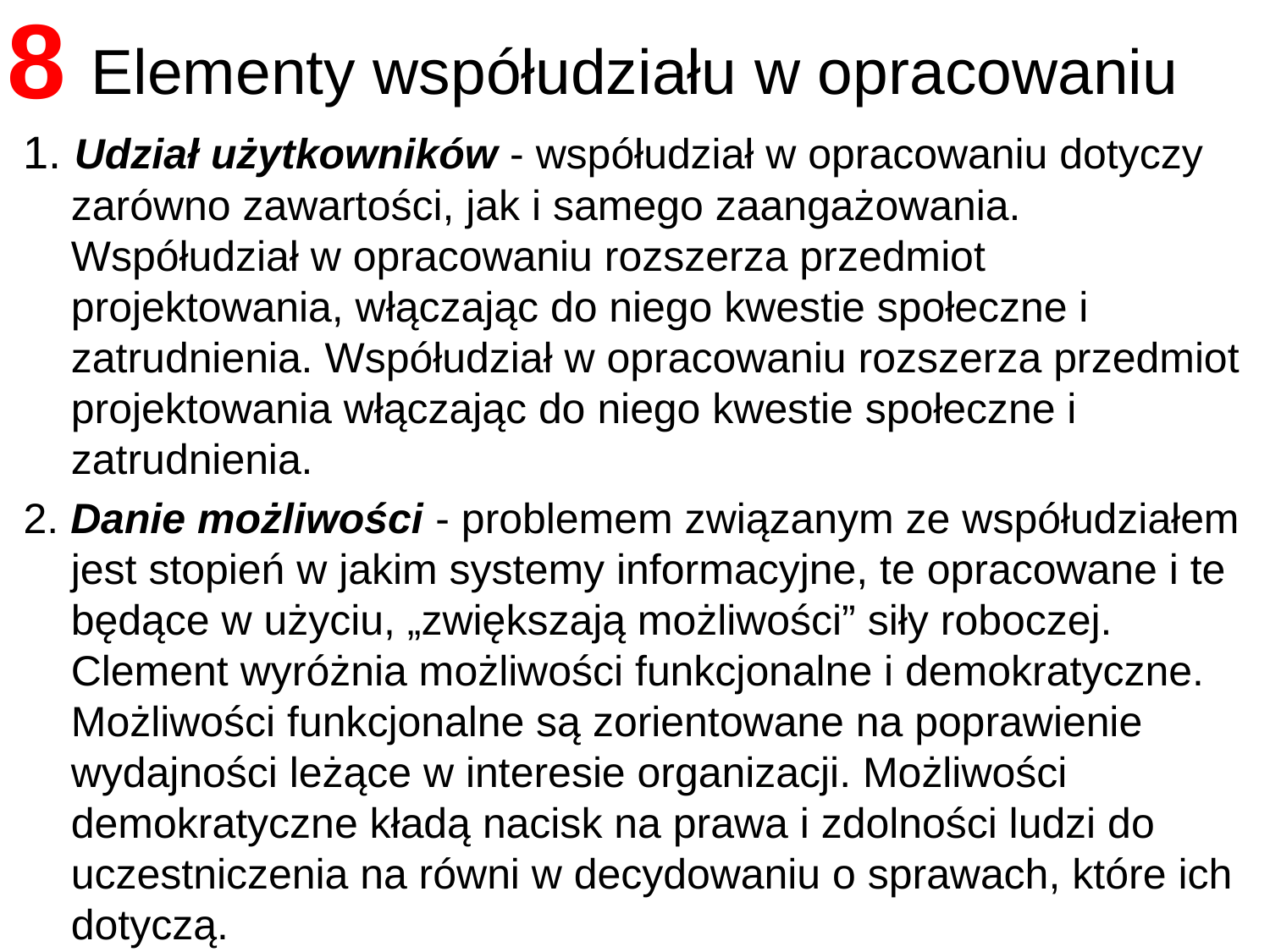

8
# Elementy współudziału w opracowaniu
1. Udział użytkowników - współudział w opracowaniu dotyczy zarówno zawartości, jak i samego zaangażowania. Współudział w opracowaniu rozszerza przedmiot projektowania, włączając do niego kwestie społeczne i zatrudnienia. Współudział w opracowaniu rozszerza przedmiot projektowania włączając do niego kwestie społeczne i zatrudnienia.
2. Danie możliwości - problemem związanym ze współudziałem jest stopień w jakim systemy informacyjne, te opracowane i te będące w użyciu, „zwiększają możliwości” siły roboczej. Clement wyróżnia możliwości funkcjonalne i demokratyczne. Możliwości funkcjonalne są zorientowane na poprawienie wydajności leżące w interesie organizacji. Możliwości demokratyczne kładą nacisk na prawa i zdolności ludzi do uczestniczenia na równi w decydowaniu o sprawach, które ich dotyczą.